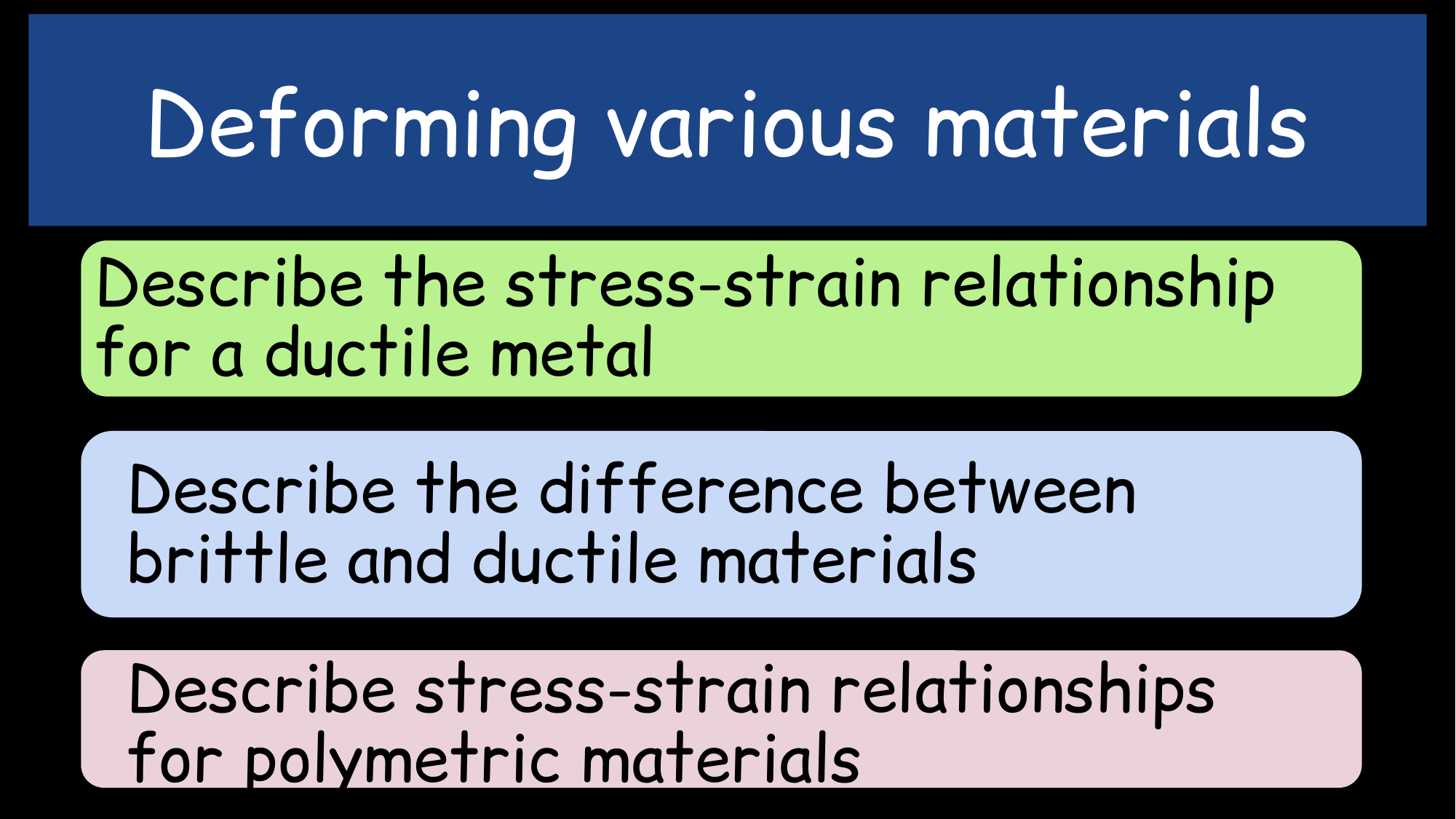

# Deforming various materials
Describe the stress-strain relationship for a ductile metal

Describe the difference between brittle and ductile materials
Describe stress-strain relationships for polymetric materials